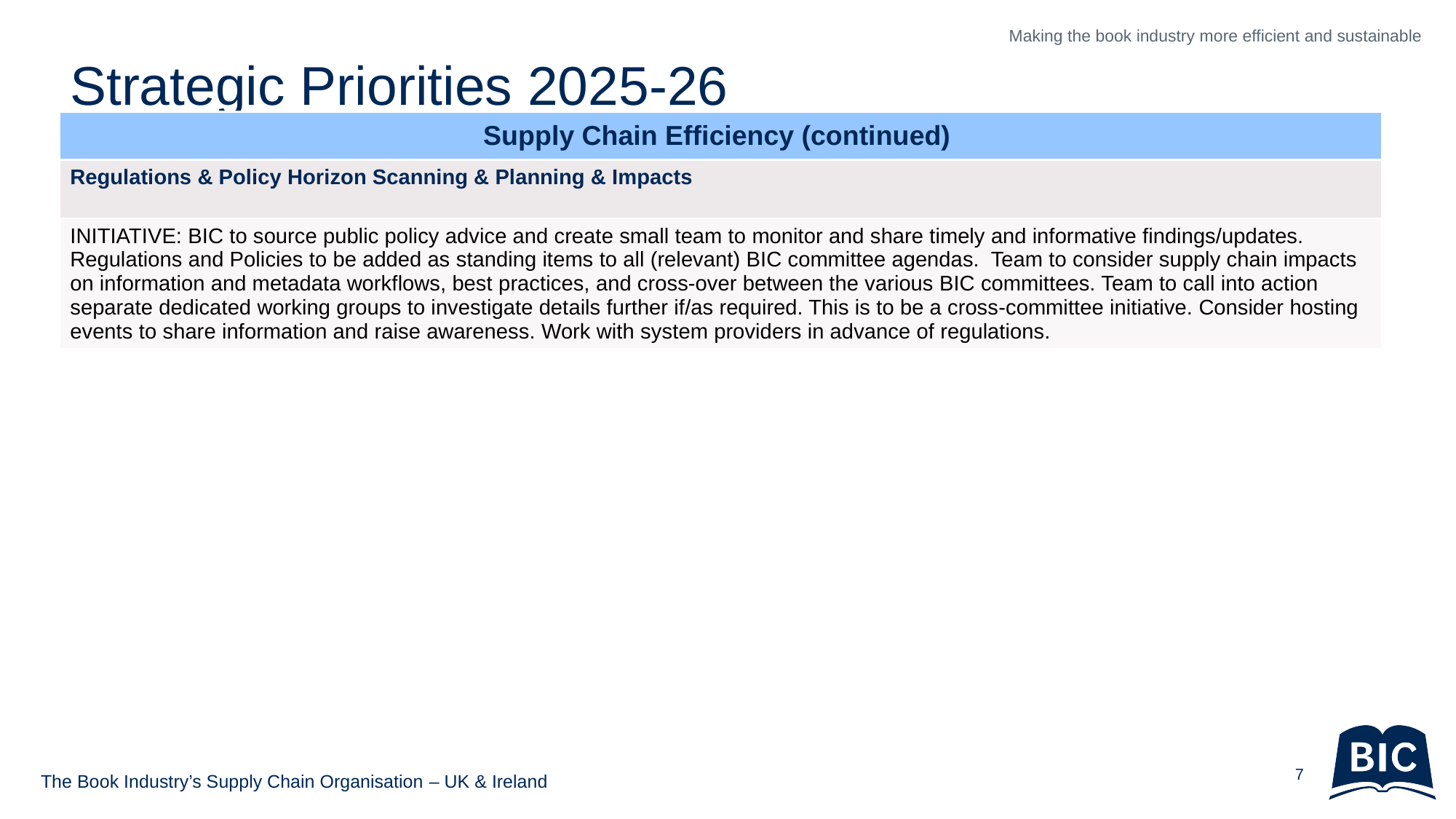

# Strategic Priorities 2025-26
| Supply Chain Efficiency (continued) |
| --- |
| Regulations & Policy Horizon Scanning & Planning & Impacts |
| INITIATIVE: BIC to source public policy advice and create small team to monitor and share timely and informative findings/updates. Regulations and Policies to be added as standing items to all (relevant) BIC committee agendas. Team to consider supply chain impacts on information and metadata workflows, best practices, and cross-over between the various BIC committees. Team to call into action separate dedicated working groups to investigate details further if/as required. This is to be a cross-committee initiative. Consider hosting events to share information and raise awareness. Work with system providers in advance of regulations. |
The Book Industry’s Supply Chain Organisation – UK & Ireland
7